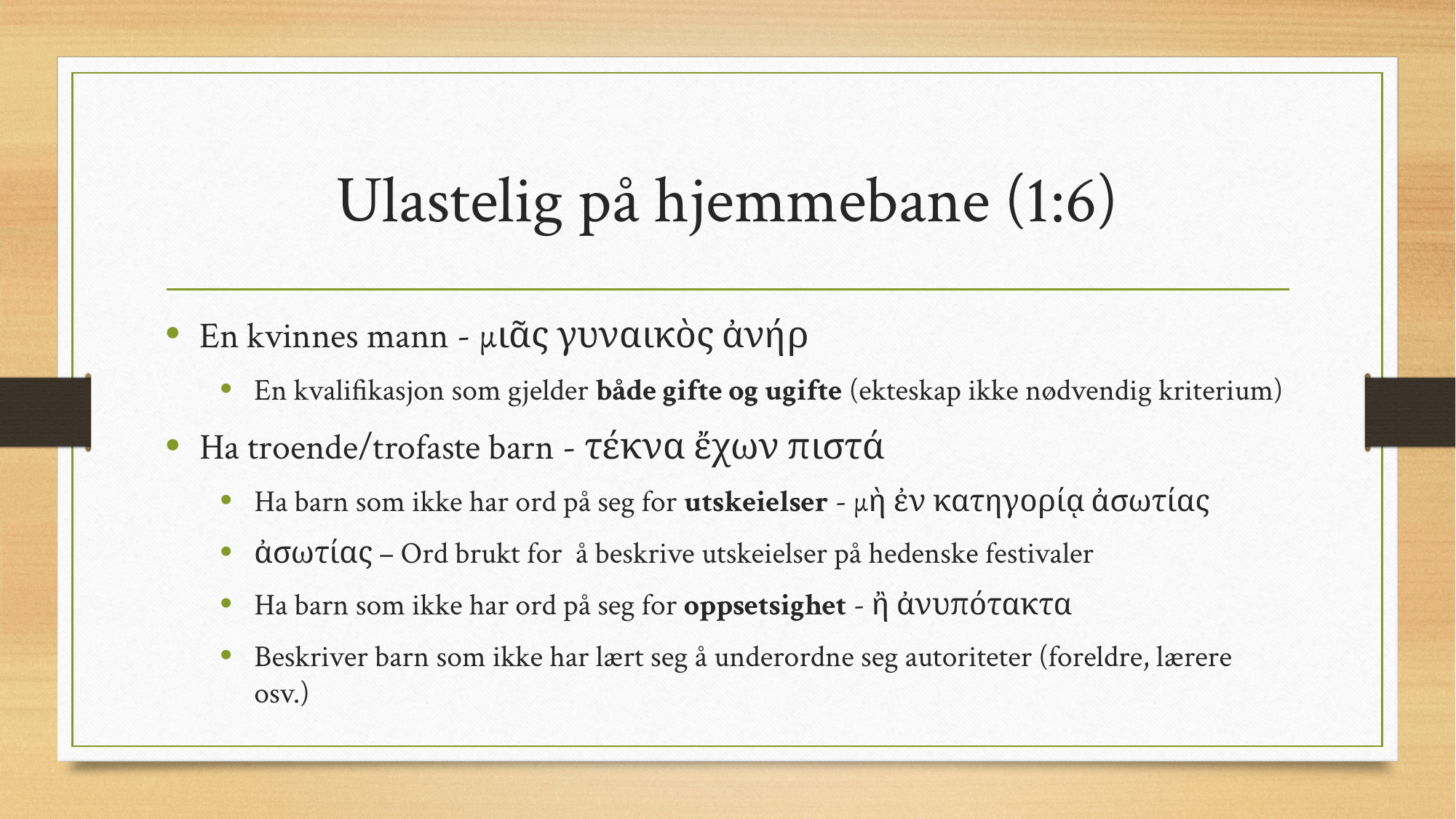

# Ulastelig på hjemmebane (1:6)
En kvinnes mann - μιᾶς γυναικὸς ἀνήρ
En kvalifikasjon som gjelder både gifte og ugifte (ekteskap ikke nødvendig kriterium)
Ha troende/trofaste barn - τέκνα ἔχων πιστά
Ha barn som ikke har ord på seg for utskeielser - μὴ ἐν κατηγορίᾳ ἀσωτίας
ἀσωτίας – Ord brukt for  å beskrive utskeielser på hedenske festivaler
Ha barn som ikke har ord på seg for oppsetsighet - ἢ ἀνυπότακτα
Beskriver barn som ikke har lært seg å underordne seg autoriteter (foreldre, lærere osv.)